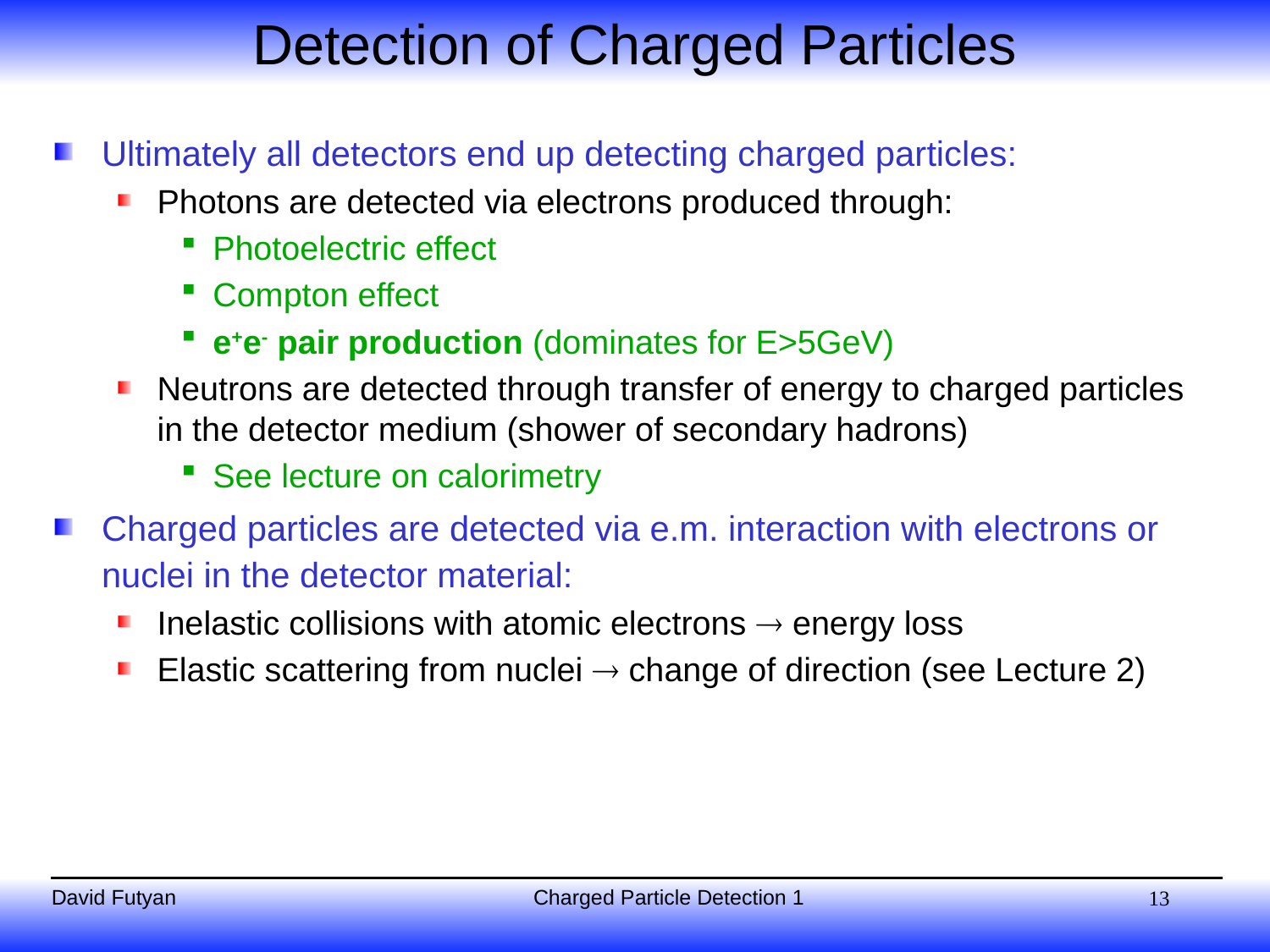

# Detection of Charged Particles
Ultimately all detectors end up detecting charged particles:
Photons are detected via electrons produced through:
Photoelectric effect
Compton effect
e+e- pair production (dominates for E>5GeV)
Neutrons are detected through transfer of energy to charged particles in the detector medium (shower of secondary hadrons)
See lecture on calorimetry
Charged particles are detected via e.m. interaction with electrons or nuclei in the detector material:
Inelastic collisions with atomic electrons → energy loss
Elastic scattering from nuclei → change of direction (see Lecture 2)
13